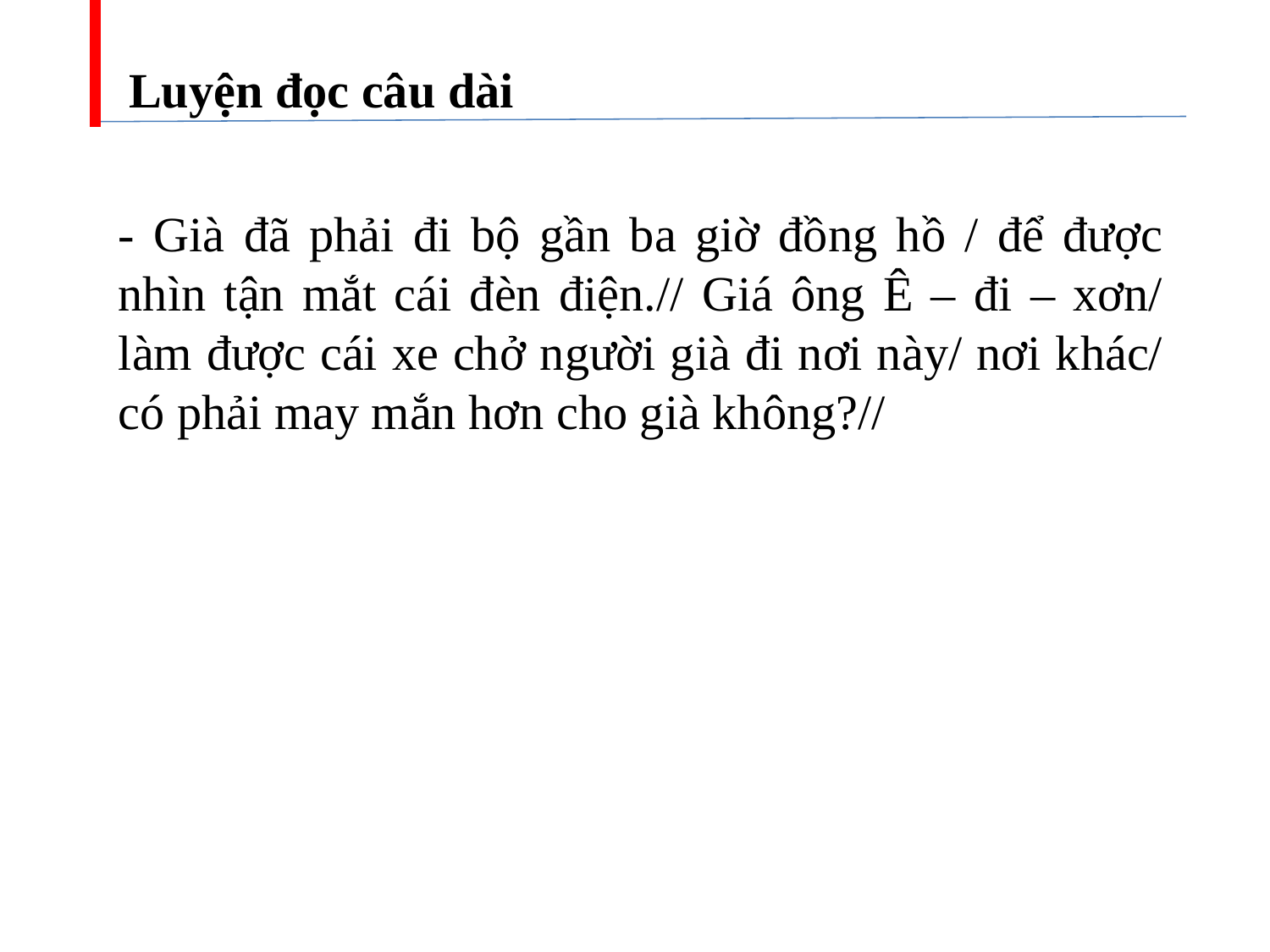

Luyện đọc câu dài
- Già đã phải đi bộ gần ba giờ đồng hồ / để được nhìn tận mắt cái đèn điện.// Giá ông Ê – đi – xơn/ làm được cái xe chở người già đi nơi này/ nơi khác/ có phải may mắn hơn cho già không?//